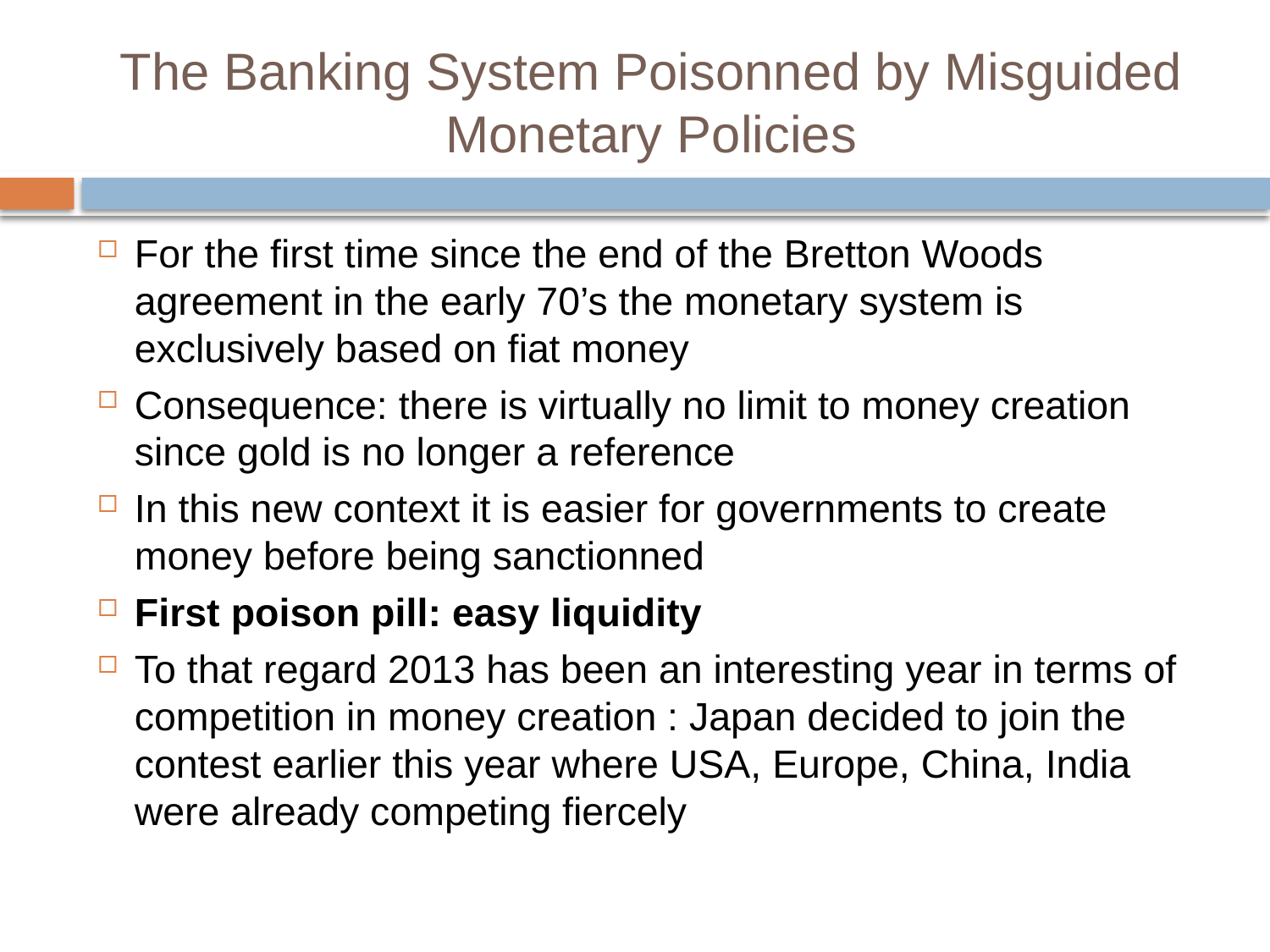

# The Banking System Poisonned by Misguided Monetary Policies
For the first time since the end of the Bretton Woods agreement in the early 70’s the monetary system is exclusively based on fiat money
Consequence: there is virtually no limit to money creation since gold is no longer a reference
In this new context it is easier for governments to create money before being sanctionned
First poison pill: easy liquidity
To that regard 2013 has been an interesting year in terms of competition in money creation : Japan decided to join the contest earlier this year where USA, Europe, China, India were already competing fiercely